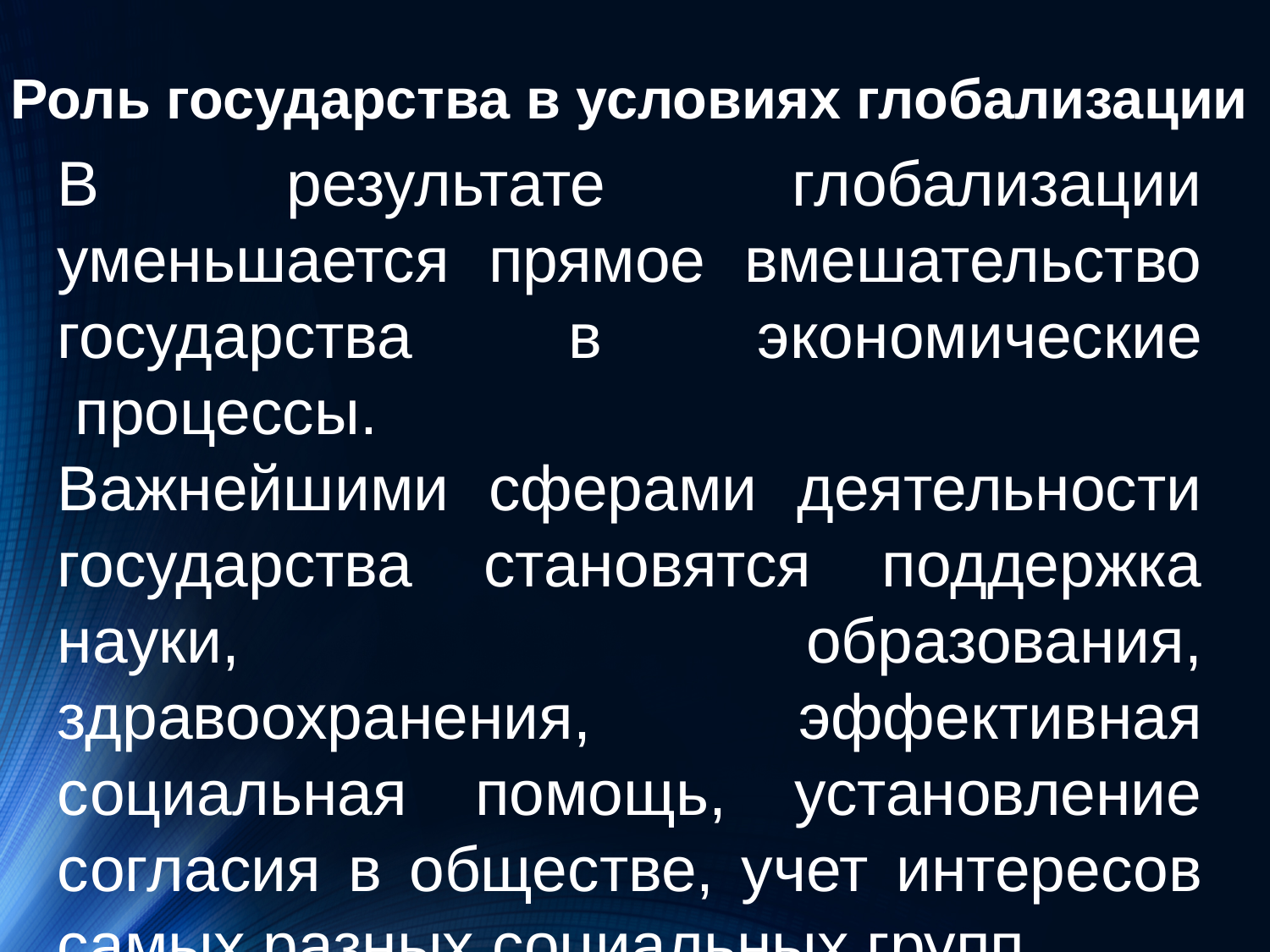

Роль государства в условиях глобализации
В результате глобализации уменьшается прямое вмешательство государства в экономические  процессы.
Важнейшими сферами деятельности государства становятся поддержка науки, образования, здравоохранения, эффективная социальная помощь, установление согласия в обществе, учет интересов самых разных социальных групп.